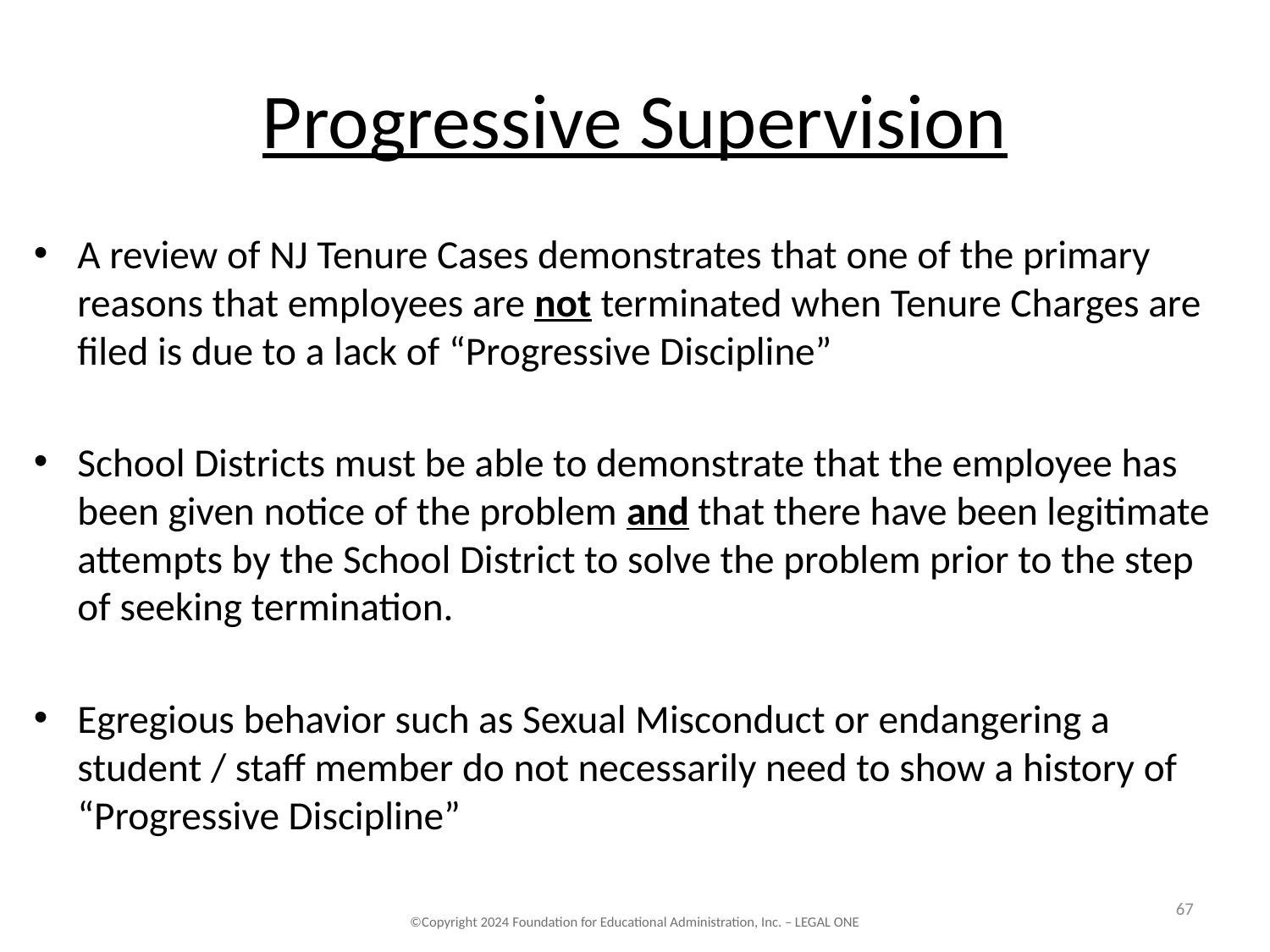

# Progressive Supervision
A review of NJ Tenure Cases demonstrates that one of the primary reasons that employees are not terminated when Tenure Charges are filed is due to a lack of “Progressive Discipline”

School Districts must be able to demonstrate that the employee has been given notice of the problem and that there have been legitimate attempts by the School District to solve the problem prior to the step of seeking termination.

Egregious behavior such as Sexual Misconduct or endangering a student / staff member do not necessarily need to show a history of “Progressive Discipline”
67